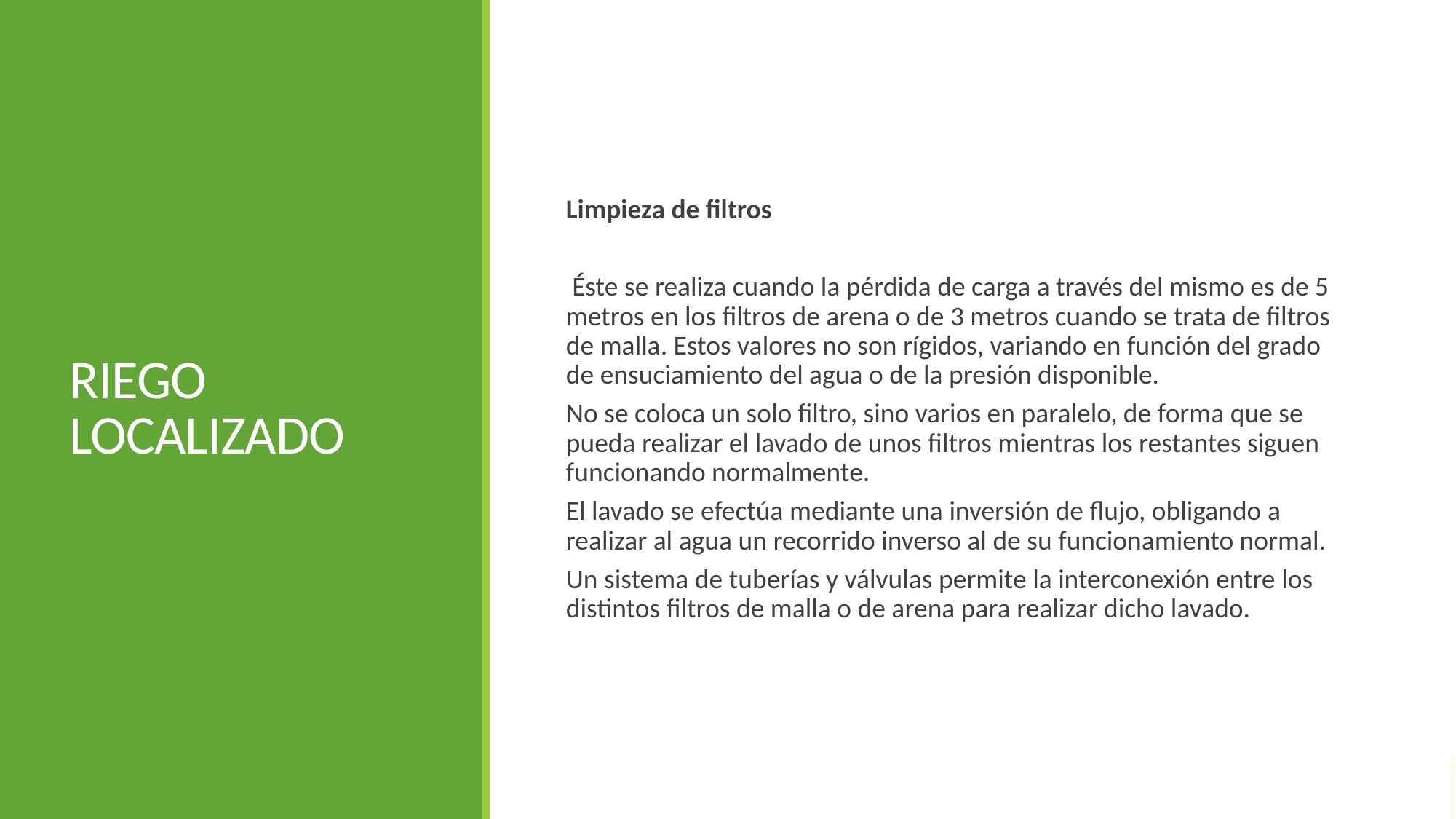

RIEGO LOCALIZADO
Limpieza de filtros

 Éste se realiza cuando la pérdida de carga a través del mismo es de 5 metros en los filtros de arena o de 3 metros cuando se trata de filtros de malla. Estos valores no son rígidos, variando en función del grado de ensuciamiento del agua o de la presión disponible.
No se coloca un solo filtro, sino varios en paralelo, de forma que se pueda realizar el lavado de unos filtros mientras los restantes siguen funcionando normalmente.
El lavado se efectúa mediante una inversión de flujo, obligando a realizar al agua un recorrido inverso al de su funcionamiento normal.
Un sistema de tuberías y válvulas permite la interconexión entre los distintos filtros de malla o de arena para realizar dicho lavado.